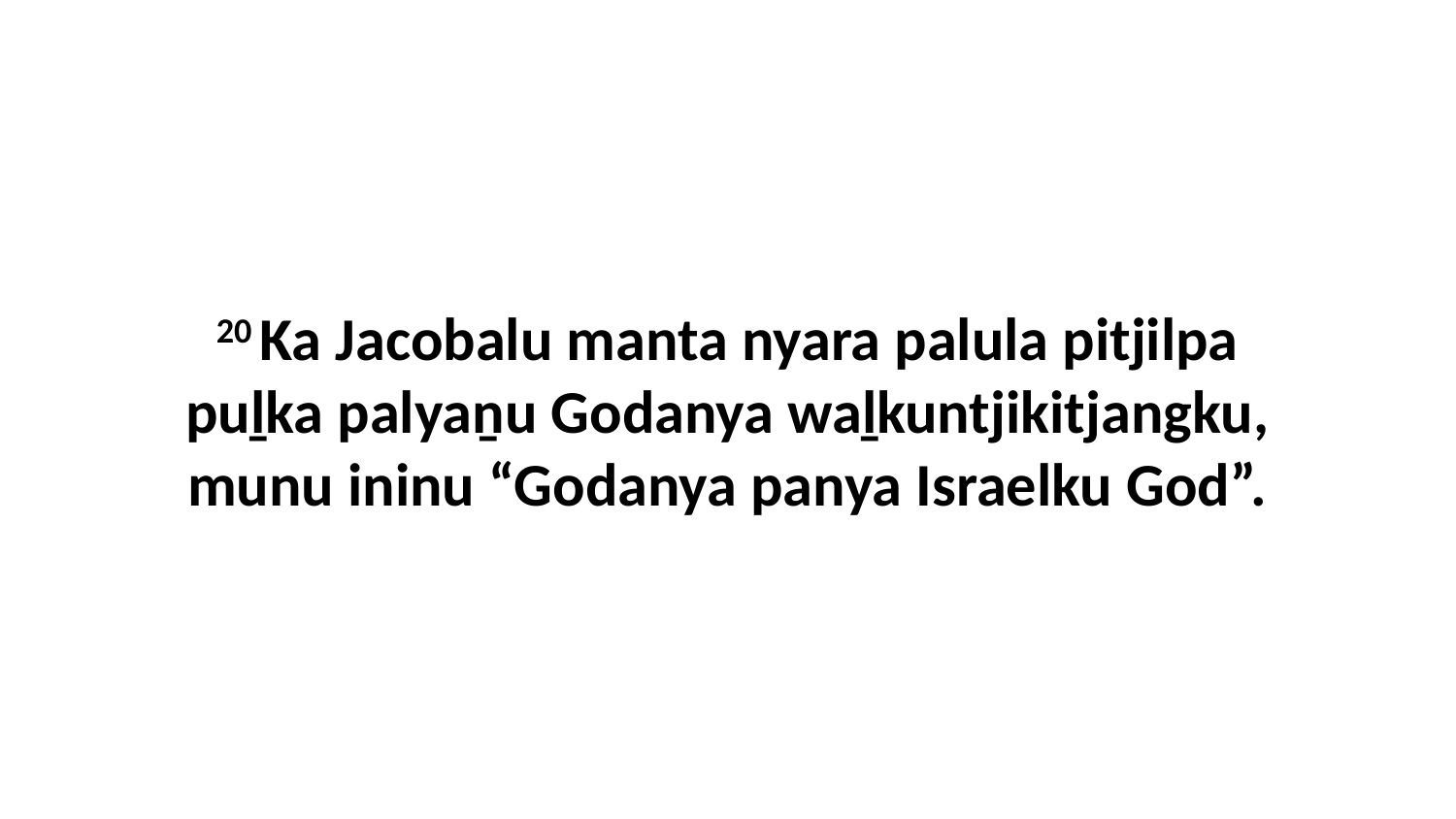

20 Ka Jacobalu manta nyara palula pitjilpa puḻka palyaṉu Godanya waḻkuntjikitjangku, munu ininu “Godanya panya Israelku God”.